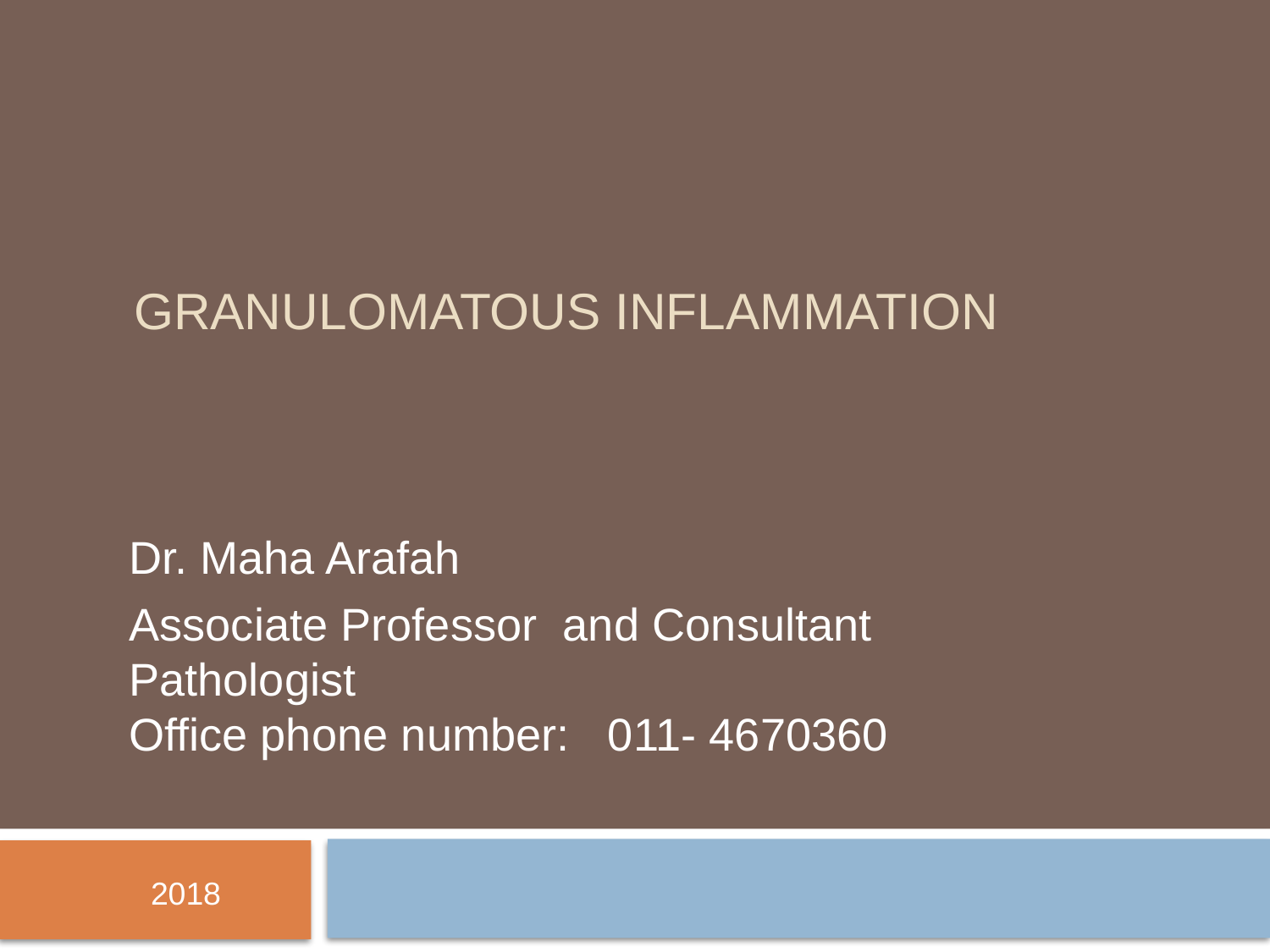

# GRANULOMATOUS INFLAMMATION
Dr. Maha Arafah
Associate Professor  and Consultant Pathologist
Office phone number:   011- 4670360
2018